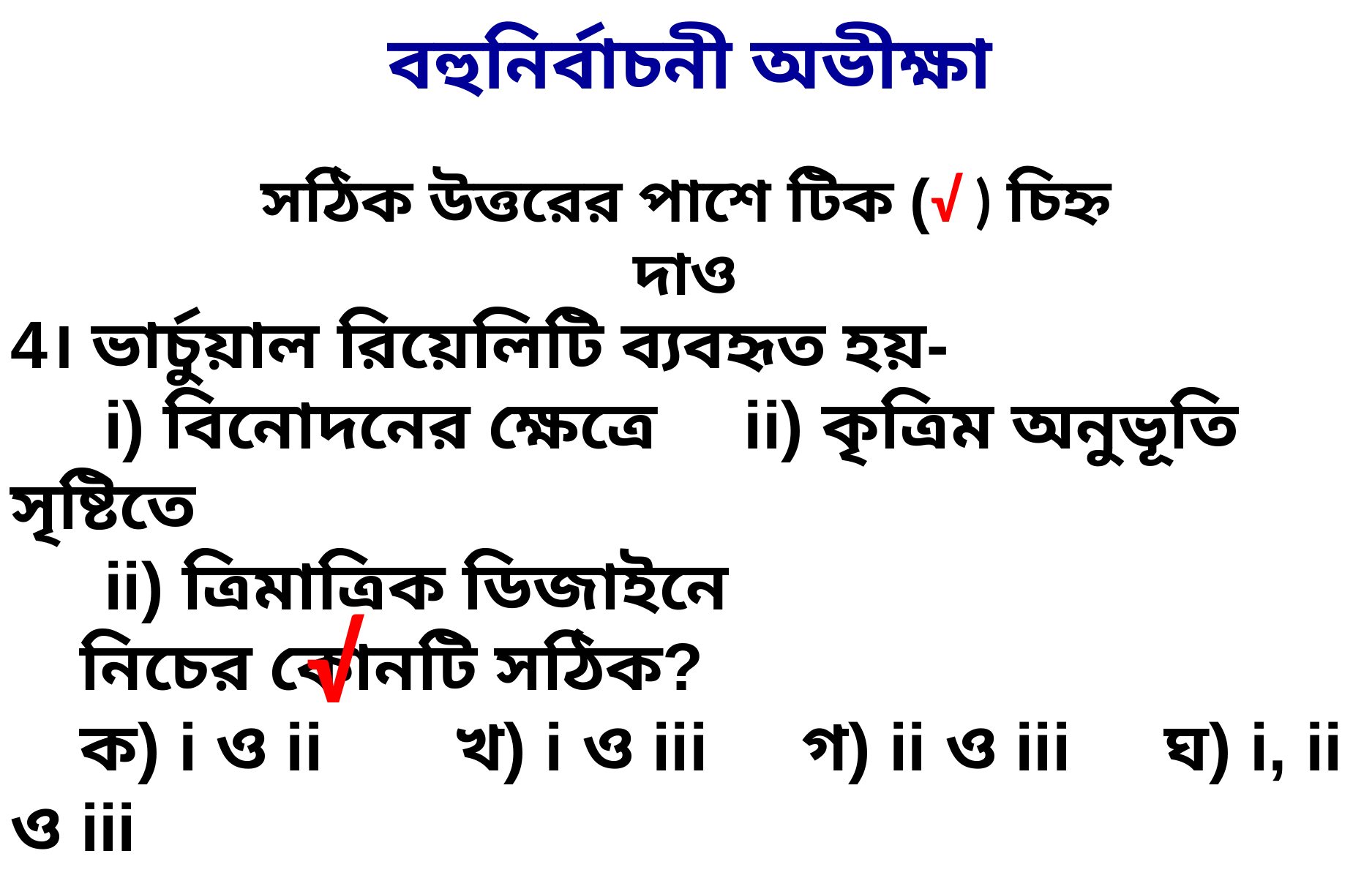

বহুনির্বাচনী অভীক্ষা
সঠিক উত্তরের পাশে টিক (√ ) চিহ্ন দাও
4। ভার্চুয়াল রিয়েলিটি ব্যবহৃত হয়-
     i) বিনোদনের ক্ষেত্রে     ii) কৃত্রিম অনুভূতি সৃষ্টিতে
     ii) ত্রিমাত্রিক ডিজাইনে
    নিচের কোনটি সঠিক?
    ক) i ও ii       খ) i ও iii     গ) ii ও iii     ঘ) i, ii ও iii
√